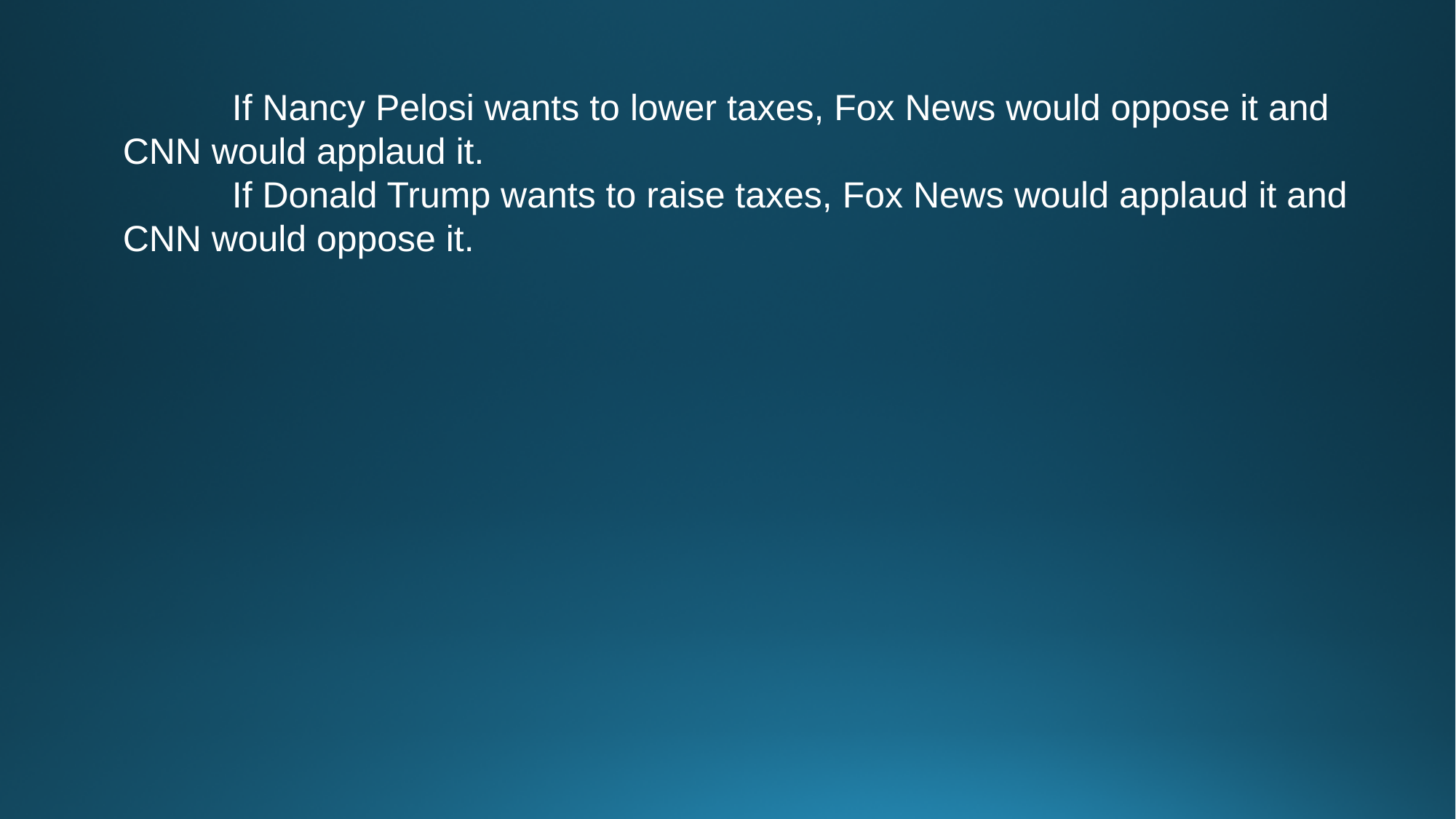

If Nancy Pelosi wants to lower taxes, Fox News would oppose it and CNN would applaud it.
	If Donald Trump wants to raise taxes, Fox News would applaud it and CNN would oppose it.